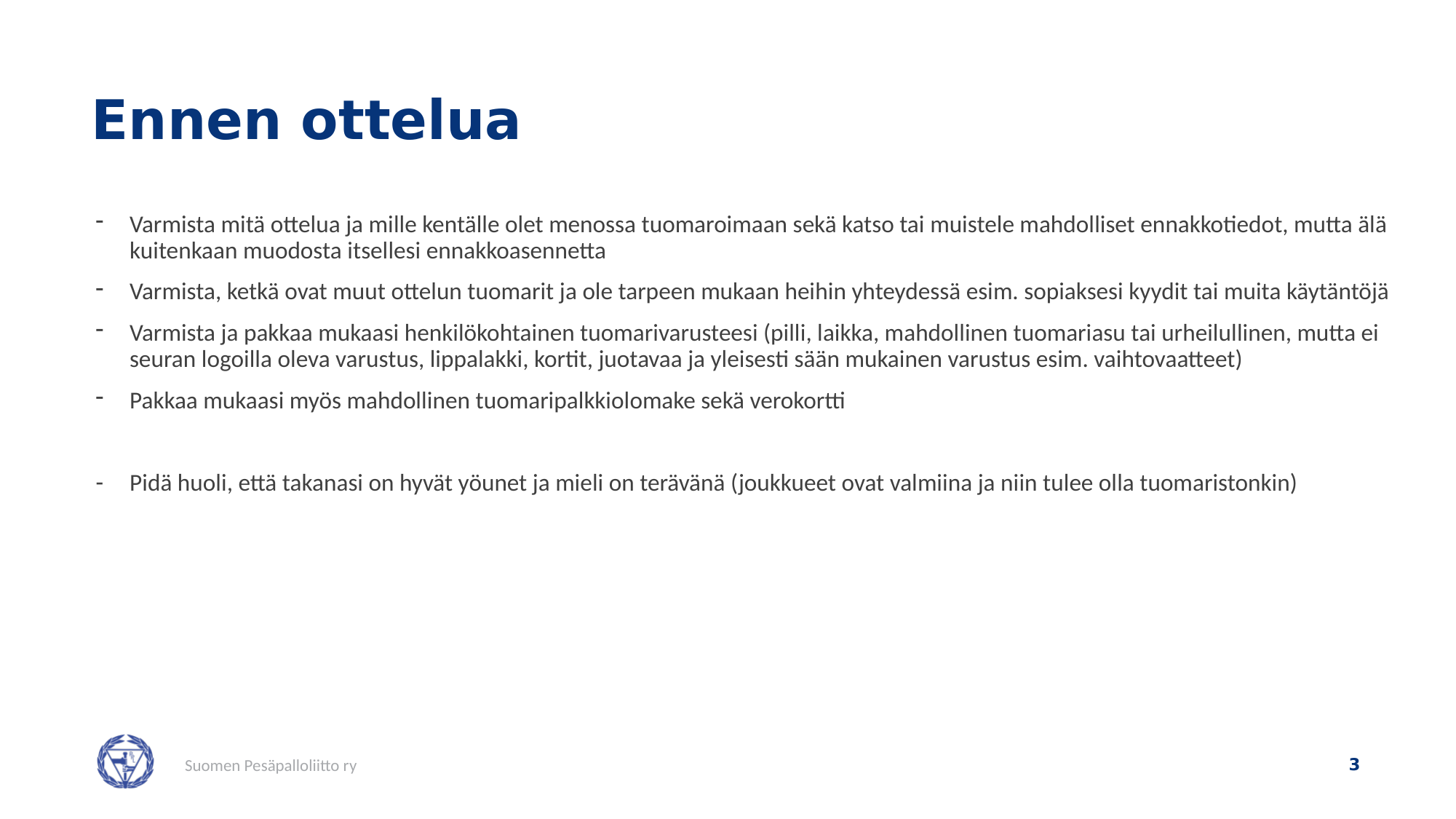

# Ennen ottelua
Varmista mitä ottelua ja mille kentälle olet menossa tuomaroimaan sekä katso tai muistele mahdolliset ennakkotiedot, mutta älä kuitenkaan muodosta itsellesi ennakkoasennetta
Varmista, ketkä ovat muut ottelun tuomarit ja ole tarpeen mukaan heihin yhteydessä esim. sopiaksesi kyydit tai muita käytäntöjä
Varmista ja pakkaa mukaasi henkilökohtainen tuomarivarusteesi (pilli, laikka, mahdollinen tuomariasu tai urheilullinen, mutta ei seuran logoilla oleva varustus, lippalakki, kortit, juotavaa ja yleisesti sään mukainen varustus esim. vaihtovaatteet)
Pakkaa mukaasi myös mahdollinen tuomaripalkkiolomake sekä verokortti

Pidä huoli, että takanasi on hyvät yöunet ja mieli on terävänä (joukkueet ovat valmiina ja niin tulee olla tuomaristonkin)
3